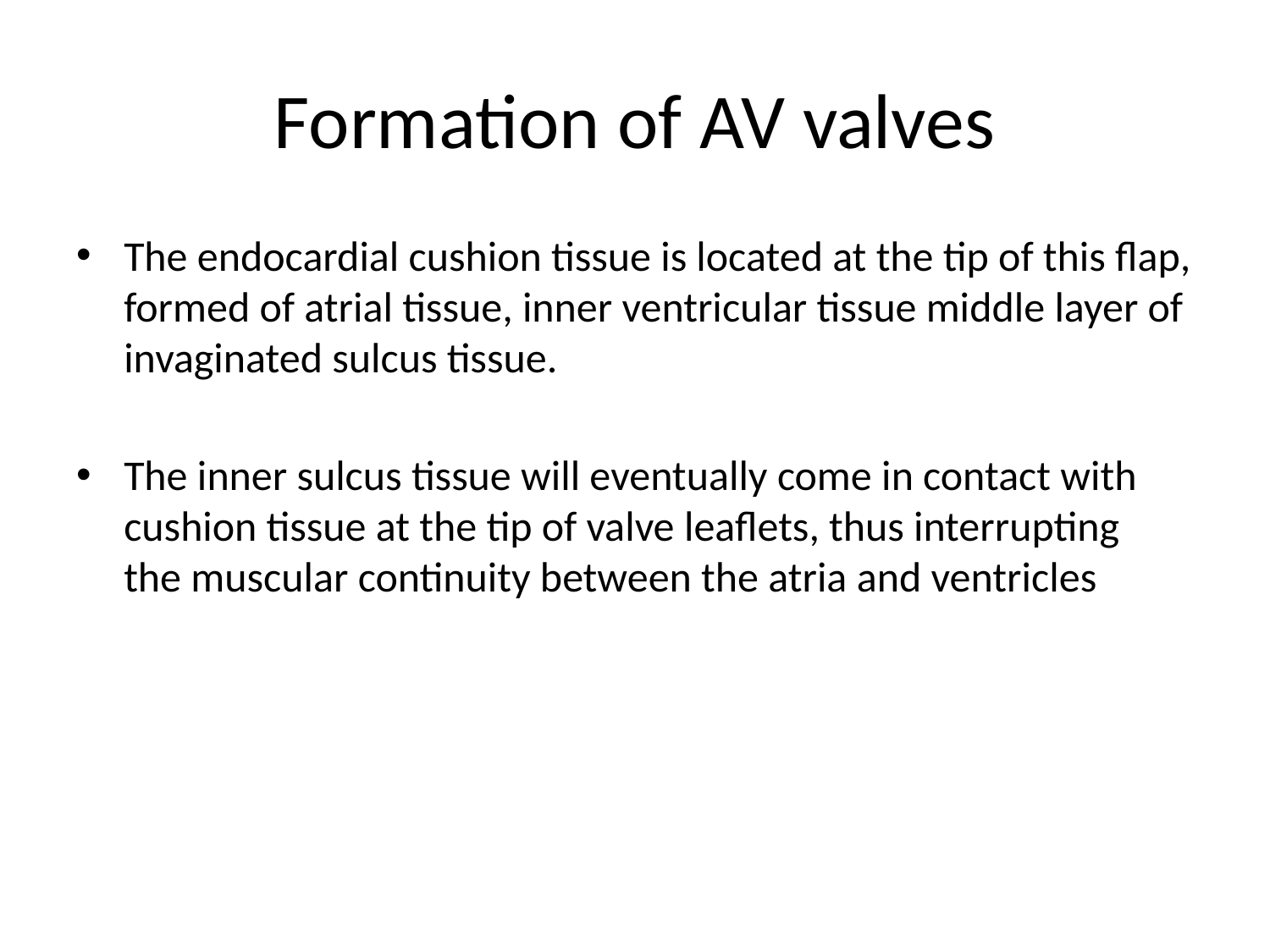

# Formation of AV valves
The endocardial cushion tissue is located at the tip of this flap, formed of atrial tissue, inner ventricular tissue middle layer of invaginated sulcus tissue.

The inner sulcus tissue will eventually come in contact with cushion tissue at the tip of valve leaflets, thus interrupting  the muscular continuity between the atria and ventricles